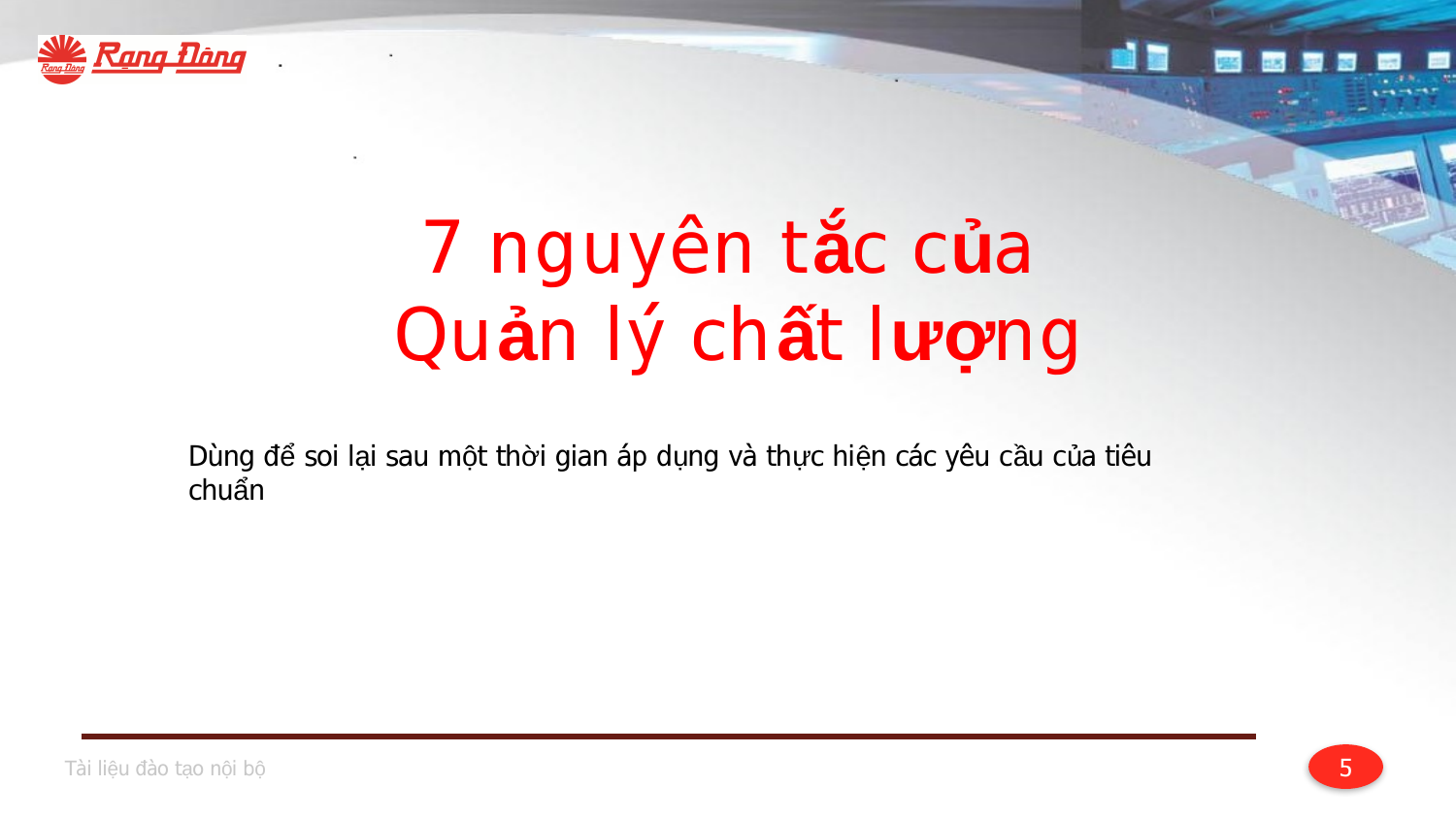

# 7 nguyên tắc của  Quản lý chất lượng
Dùng để soi lại sau một thời gian áp dụng và thực hiện các yêu cầu của tiêu chuẩn
Tài liệu đào tạo nội bộ